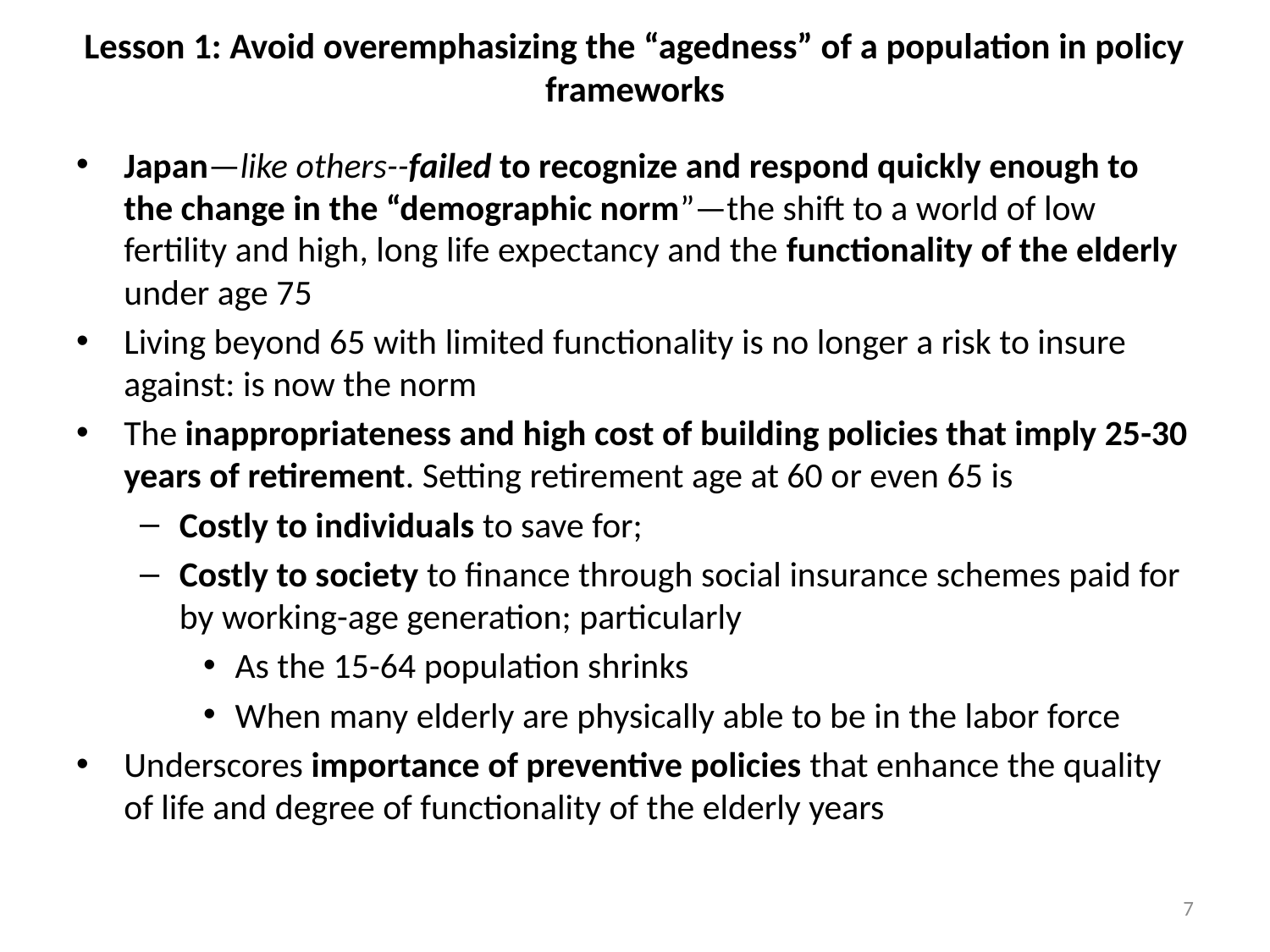

# Lesson 1: Avoid overemphasizing the “agedness” of a population in policy frameworks
Japan—like others--failed to recognize and respond quickly enough to the change in the “demographic norm”—the shift to a world of low fertility and high, long life expectancy and the functionality of the elderly under age 75
Living beyond 65 with limited functionality is no longer a risk to insure against: is now the norm
The inappropriateness and high cost of building policies that imply 25-30 years of retirement. Setting retirement age at 60 or even 65 is
Costly to individuals to save for;
Costly to society to finance through social insurance schemes paid for by working-age generation; particularly
As the 15-64 population shrinks
When many elderly are physically able to be in the labor force
Underscores importance of preventive policies that enhance the quality of life and degree of functionality of the elderly years

7